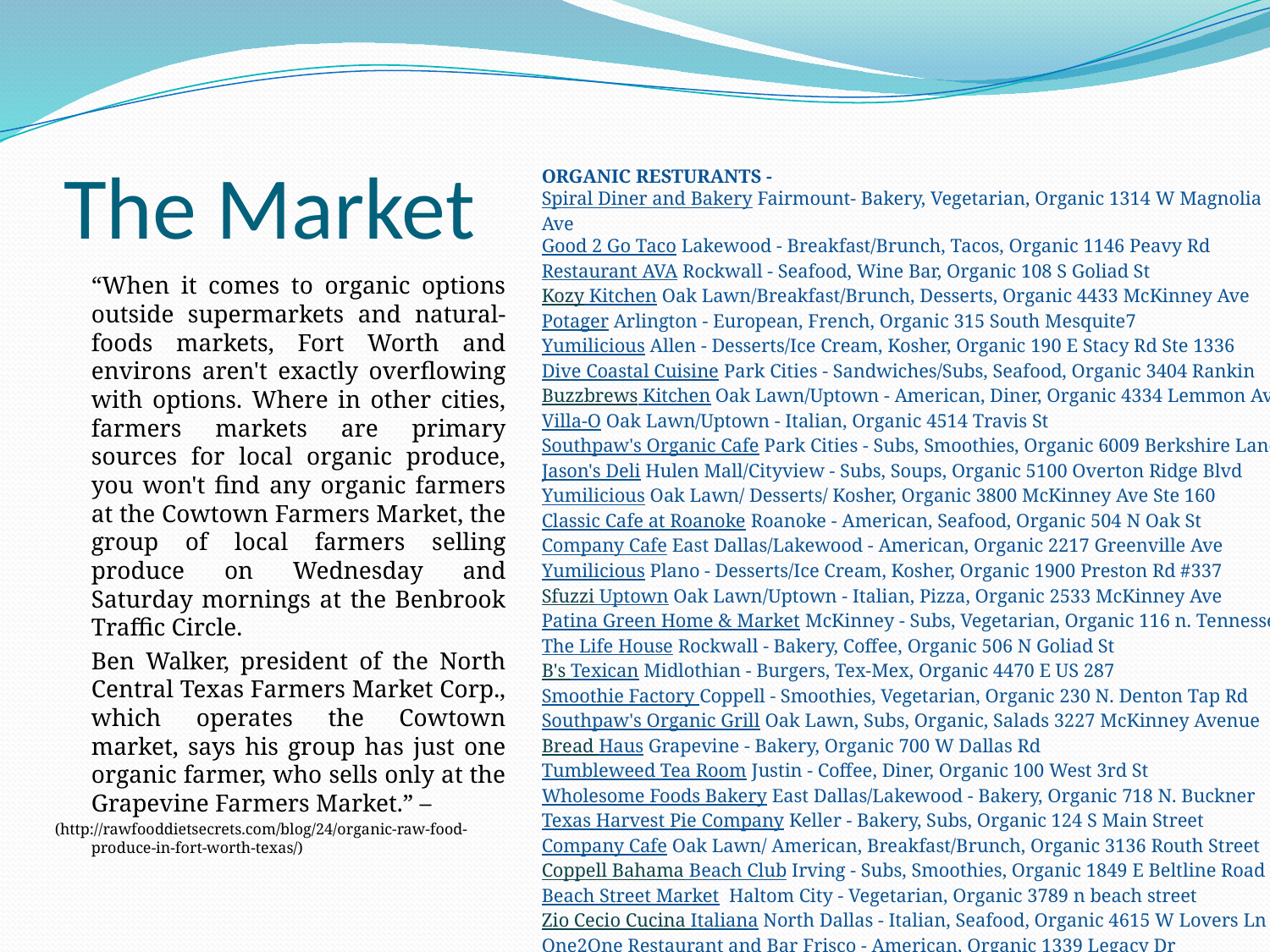

# The Market
ORGANIC RESTURANTS -
Spiral Diner and Bakery Fairmount- Bakery, Vegetarian, Organic 1314 W Magnolia Ave
Good 2 Go Taco Lakewood - Breakfast/Brunch, Tacos, Organic 1146 Peavy Rd
Restaurant AVA Rockwall - Seafood, Wine Bar, Organic 108 S Goliad St
Kozy Kitchen Oak Lawn/Breakfast/Brunch, Desserts, Organic 4433 McKinney Ave
Potager Arlington - European, French, Organic 315 South Mesquite7
Yumilicious Allen - Desserts/Ice Cream, Kosher, Organic 190 E Stacy Rd Ste 1336
Dive Coastal Cuisine Park Cities - Sandwiches/Subs, Seafood, Organic 3404 Rankin
Buzzbrews Kitchen Oak Lawn/Uptown - American, Diner, Organic 4334 Lemmon Ave
Villa-O Oak Lawn/Uptown - Italian, Organic 4514 Travis St
Southpaw's Organic Cafe Park Cities - Subs, Smoothies, Organic 6009 Berkshire Lane
Jason's Deli Hulen Mall/Cityview - Subs, Soups, Organic 5100 Overton Ridge Blvd
Yumilicious Oak Lawn/ Desserts/ Kosher, Organic 3800 McKinney Ave Ste 160
Classic Cafe at Roanoke Roanoke - American, Seafood, Organic 504 N Oak St
Company Cafe East Dallas/Lakewood - American, Organic 2217 Greenville Ave
Yumilicious Plano - Desserts/Ice Cream, Kosher, Organic 1900 Preston Rd #337
Sfuzzi Uptown Oak Lawn/Uptown - Italian, Pizza, Organic 2533 McKinney Ave
Patina Green Home & Market McKinney - Subs, Vegetarian, Organic 116 n. Tennessee
The Life House Rockwall - Bakery, Coffee, Organic 506 N Goliad St
B's Texican Midlothian - Burgers, Tex-Mex, Organic 4470 E US 287
Smoothie Factory Coppell - Smoothies, Vegetarian, Organic 230 N. Denton Tap Rd
Southpaw's Organic Grill Oak Lawn, Subs, Organic, Salads 3227 McKinney Avenue
Bread Haus Grapevine - Bakery, Organic 700 W Dallas Rd
Tumbleweed Tea Room Justin - Coffee, Diner, Organic 100 West 3rd St
Wholesome Foods Bakery East Dallas/Lakewood - Bakery, Organic 718 N. Buckner
Texas Harvest Pie Company Keller - Bakery, Subs, Organic 124 S Main Street
Company Cafe Oak Lawn/ American, Breakfast/Brunch, Organic 3136 Routh Street
Coppell Bahama Beach Club Irving - Subs, Smoothies, Organic 1849 E Beltline Road
Beach Street Market  Haltom City - Vegetarian, Organic 3789 n beach street
Zio Cecio Cucina Italiana North Dallas - Italian, Seafood, Organic 4615 W Lovers Ln
One2One Restaurant and Bar Frisco - American, Organic 1339 Legacy Dr
Avoca Coffee Fairmount/Coffee, Organic 1311 W. Magnolia Ave.

	“When it comes to organic options outside supermarkets and natural-foods markets, Fort Worth and environs aren't exactly overflowing with options. Where in other cities, farmers markets are primary sources for local organic produce, you won't find any organic farmers at the Cowtown Farmers Market, the group of local farmers selling produce on Wednesday and Saturday mornings at the Benbrook Traffic Circle.
	Ben Walker, president of the North Central Texas Farmers Market Corp., which operates the Cowtown market, says his group has just one organic farmer, who sells only at the Grapevine Farmers Market.” –
(http://rawfooddietsecrets.com/blog/24/organic-raw-food-produce-in-fort-worth-texas/)